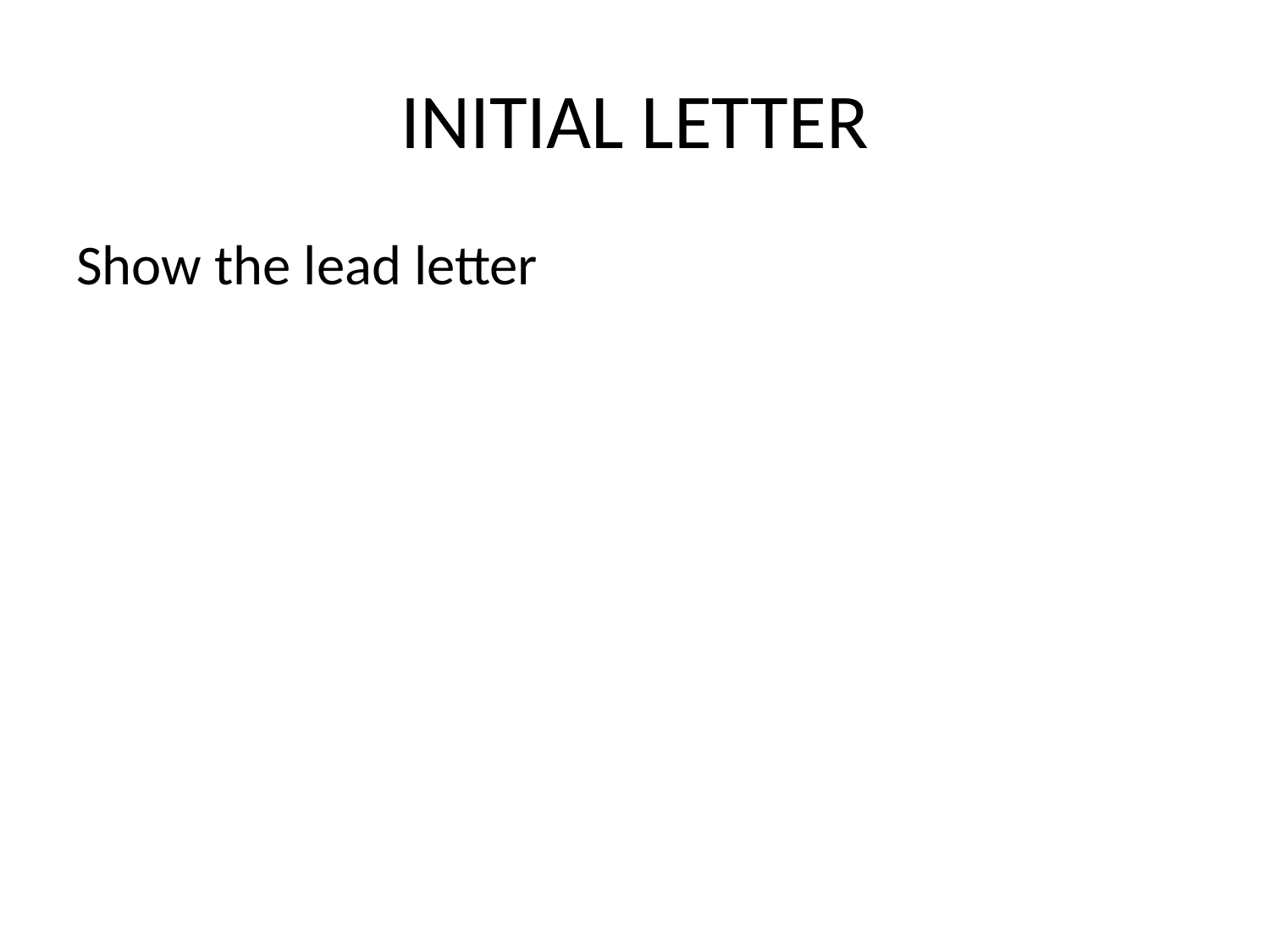

# INITIAL LETTER
Show the lead letter